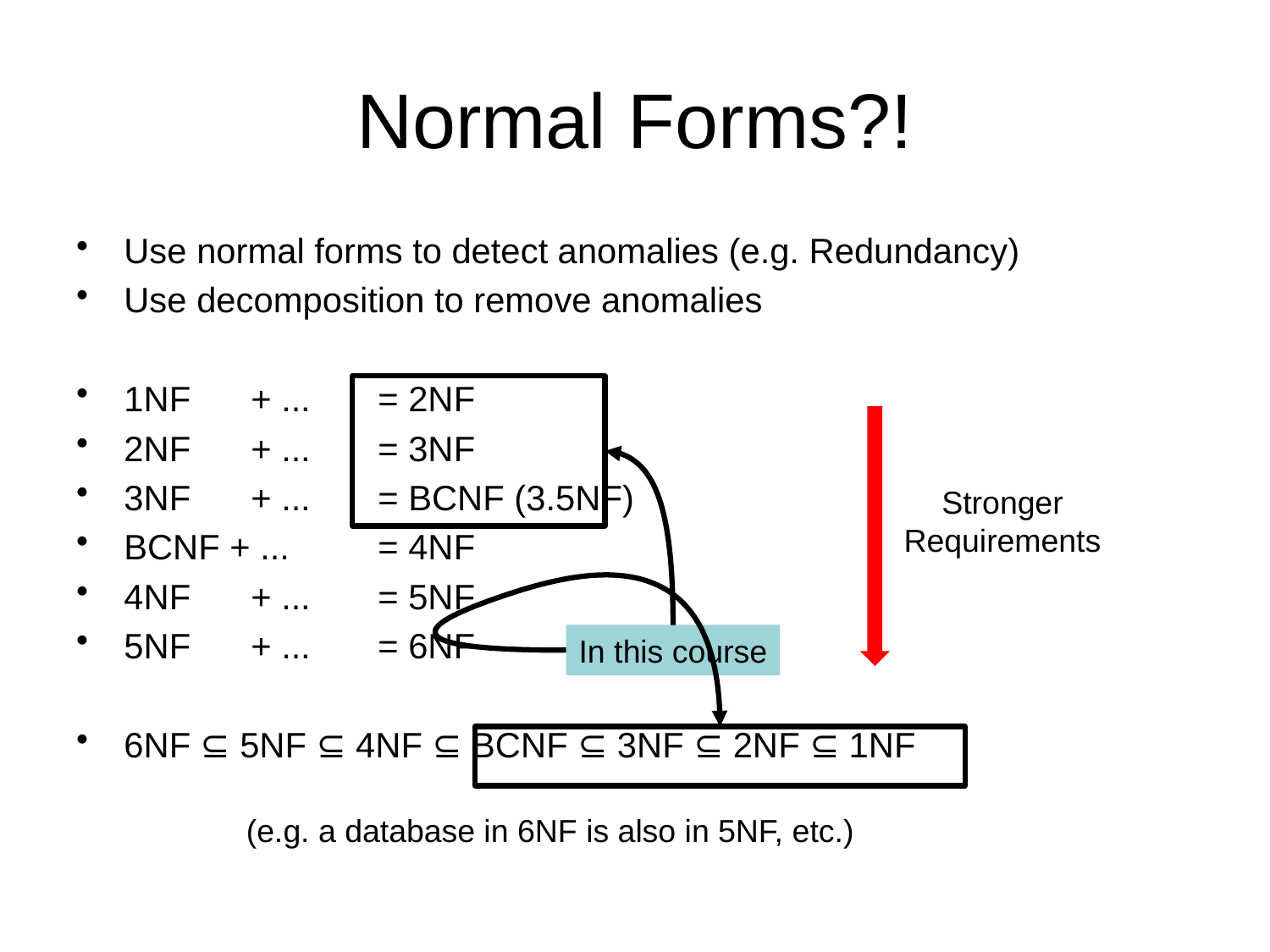

# Normal Forms?!
Use normal forms to detect anomalies (e.g. Redundancy)
Use decomposition to remove anomalies

1NF 	+ ... 	= 2NF
2NF 	+ ... 	= 3NF
3NF 	+ ... 	= BCNF (3.5NF)
BCNF + ... 	= 4NF
4NF 	+ ... 	= 5NF
5NF 	+ ... 	= 6NF

6NF ⊆ 5NF ⊆ 4NF ⊆ BCNF ⊆ 3NF ⊆ 2NF ⊆ 1NF

Stronger
Requirements
In this course

(e.g. a database in 6NF is also in 5NF, etc.)